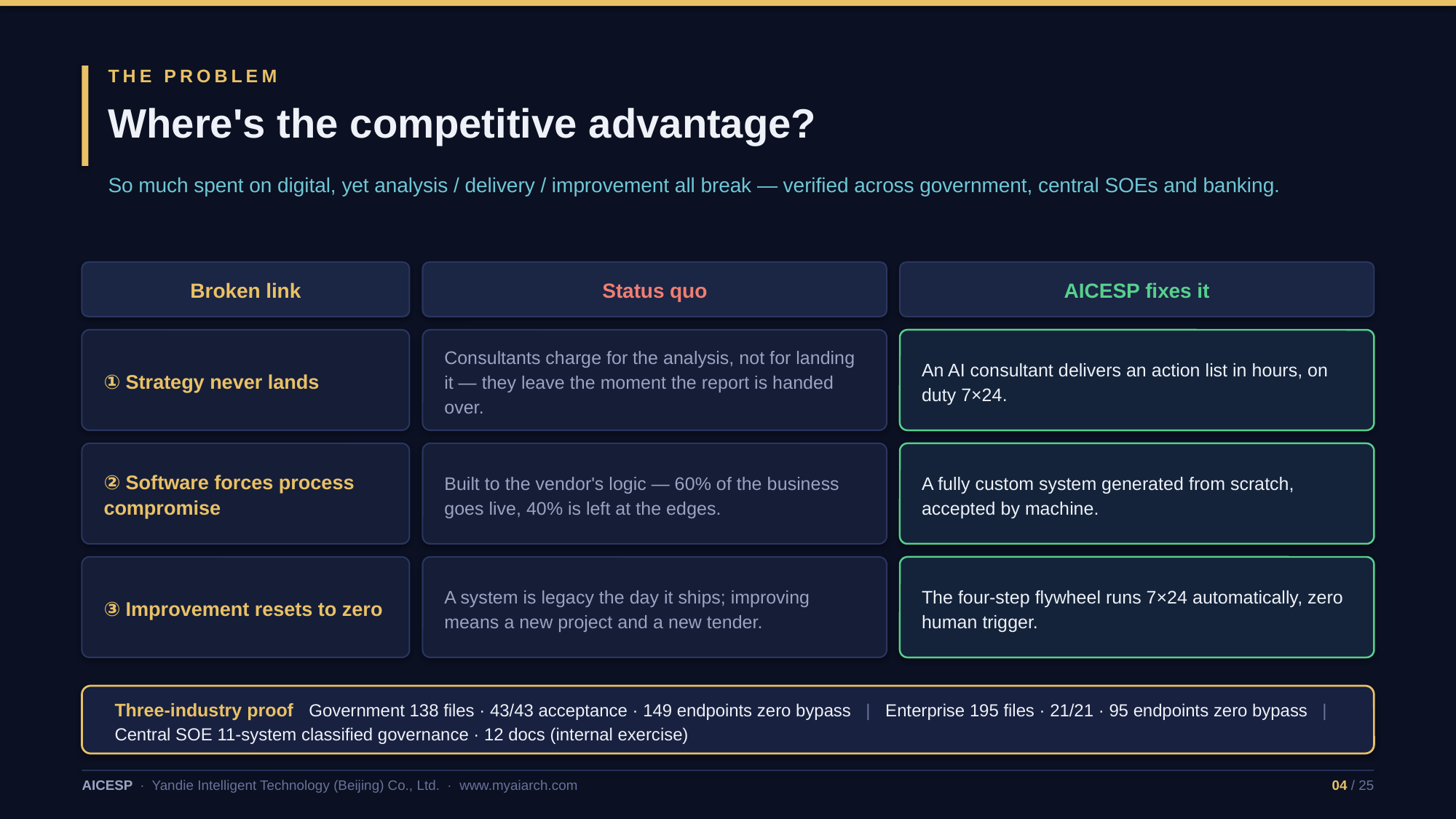

THE PROBLEM

Where's the competitive advantage?
So much spent on digital, yet analysis / delivery / improvement all break — verified across government, central SOEs and banking.

Broken link

Status quo

AICESP fixes it

① Strategy never lands

Consultants charge for the analysis, not for landing it — they leave the moment the report is handed over.

An AI consultant delivers an action list in hours, on duty 7×24.

② Software forces process compromise

Built to the vendor's logic — 60% of the business goes live, 40% is left at the edges.

A fully custom system generated from scratch, accepted by machine.

③ Improvement resets to zero

A system is legacy the day it ships; improving means a new project and a new tender.

The four-step flywheel runs 7×24 automatically, zero human trigger.

Three-industry proof   Government 138 files · 43/43 acceptance · 149 endpoints zero bypass   |   Enterprise 195 files · 21/21 · 95 endpoints zero bypass   |   Central SOE 11-system classified governance · 12 docs (internal exercise)

AICESP  ·  Yandie Intelligent Technology (Beijing) Co., Ltd.  ·  www.myaiarch.com
04 / 25